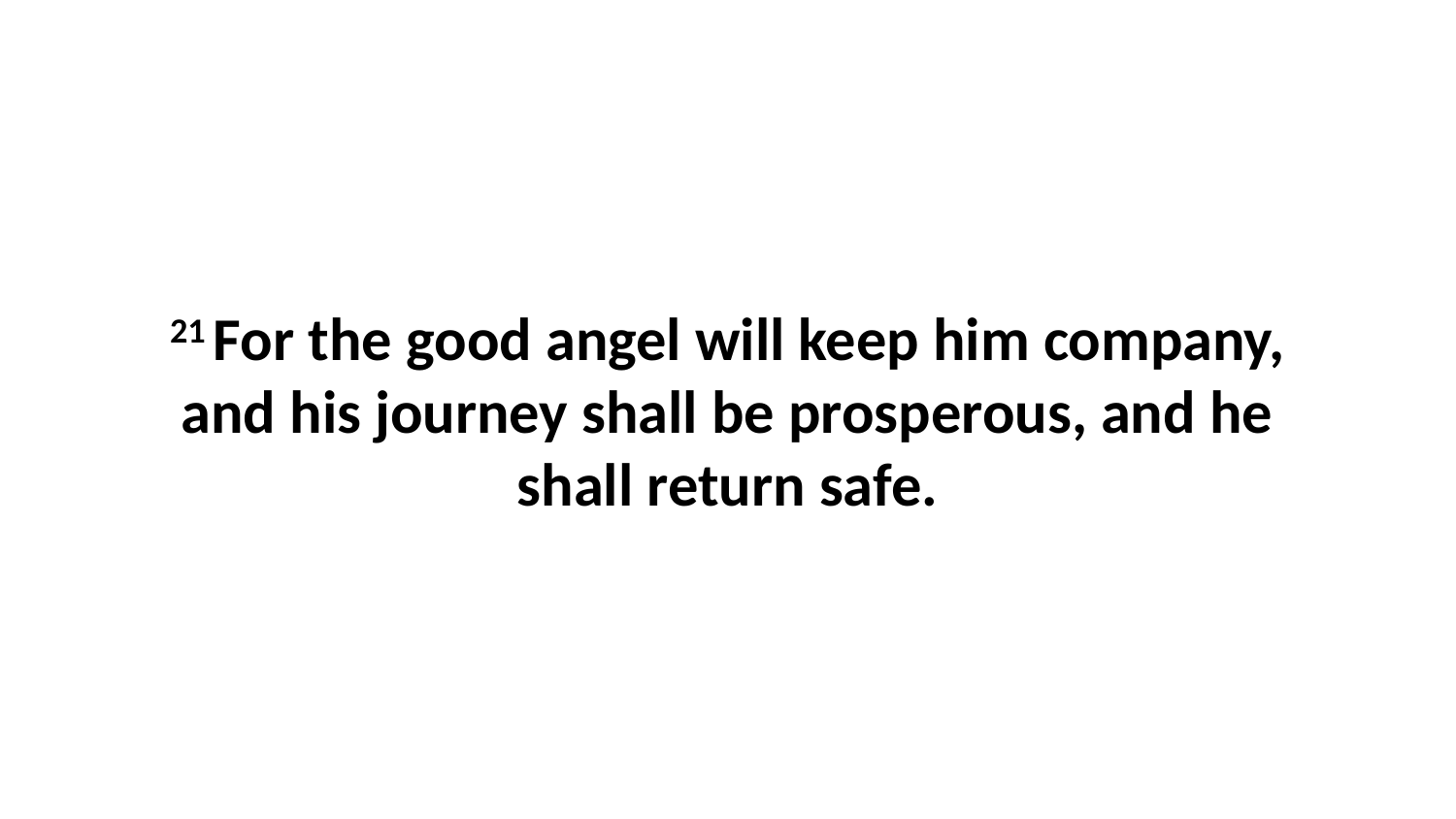

21 For the good angel will keep him company, and his journey shall be prosperous, and he shall return safe.